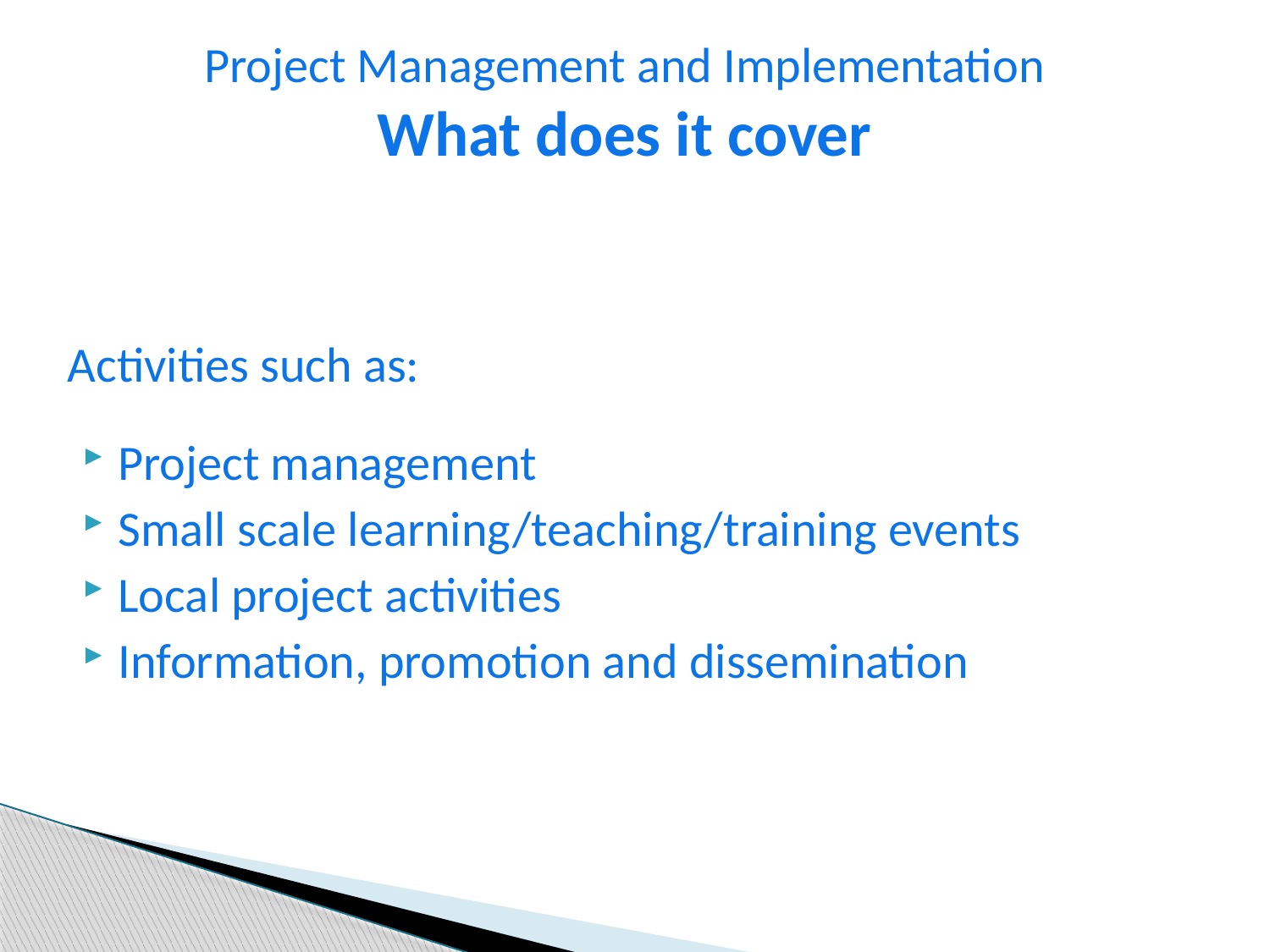

Project Management and Implementation
What does it cover
Activities such as:

Project management
Small scale learning/teaching/training events
Local project activities
Information, promotion and dissemination
15